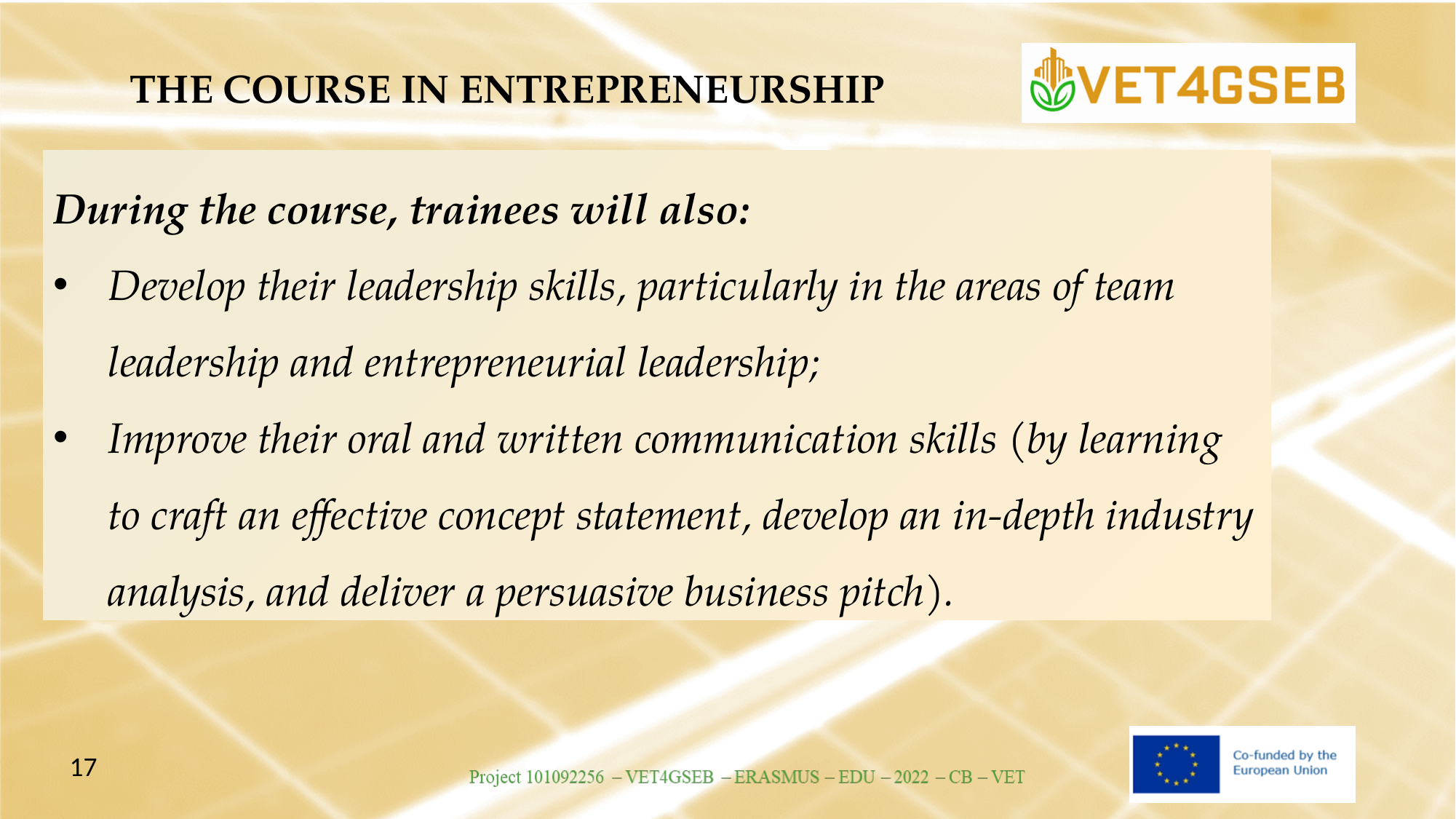

THE COURSE IN ENTREPRENEURSHIP
During the course, trainees will also:
Develop their leadership skills, particularly in the areas of team leadership and entrepreneurial leadership;
Improve their oral and written communication skills (by learning to craft an effective concept statement, develop an in-depth industry analysis, and deliver a persuasive business pitch).